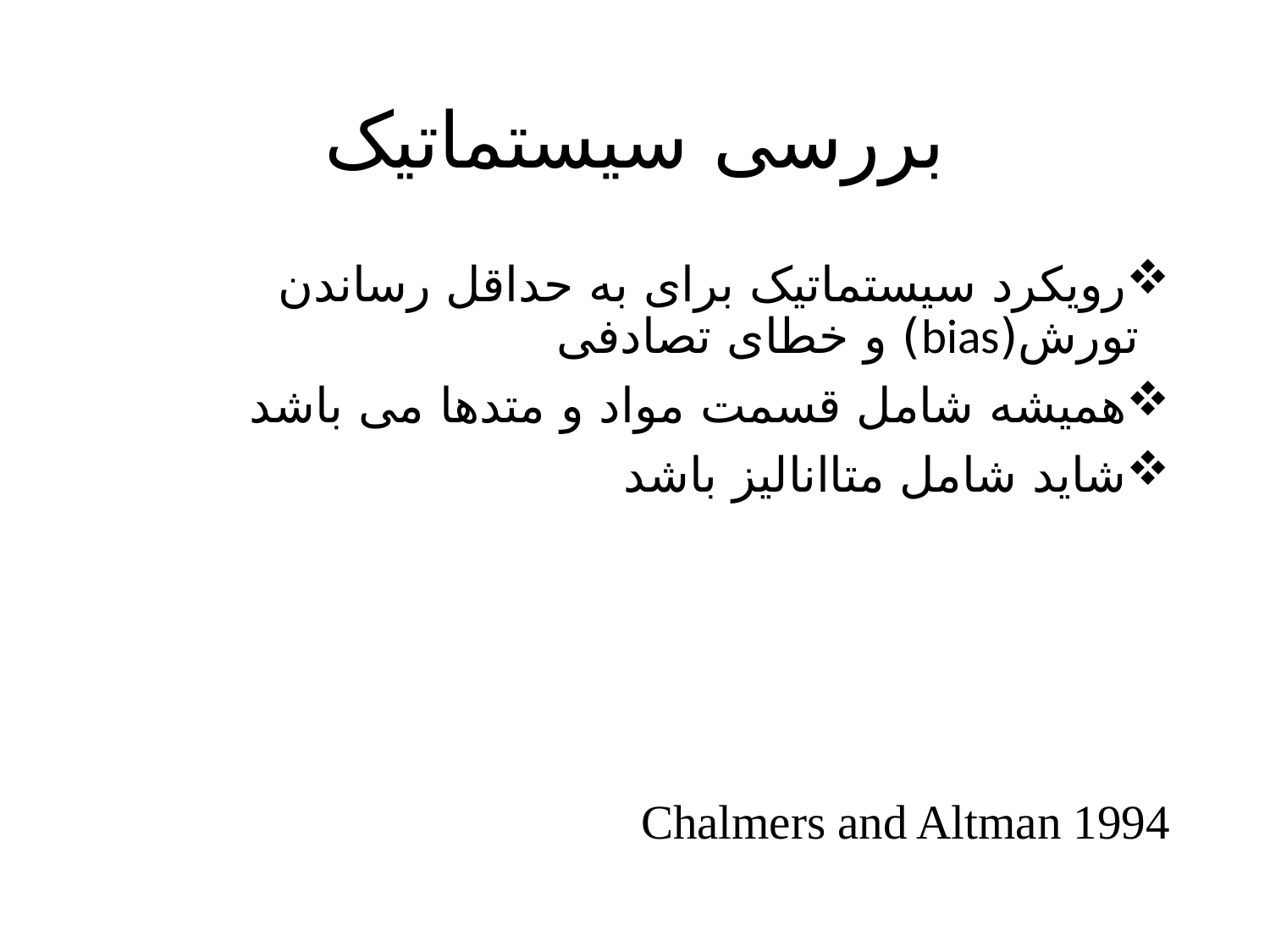

# بررسی سیستماتیک
رویکرد سیستماتیک برای به حداقل رساندن تورش(bias) و خطای تصادفی
همیشه شامل قسمت مواد و متدها می باشد
شاید شامل متاانالیز باشد

Chalmers and Altman 1994